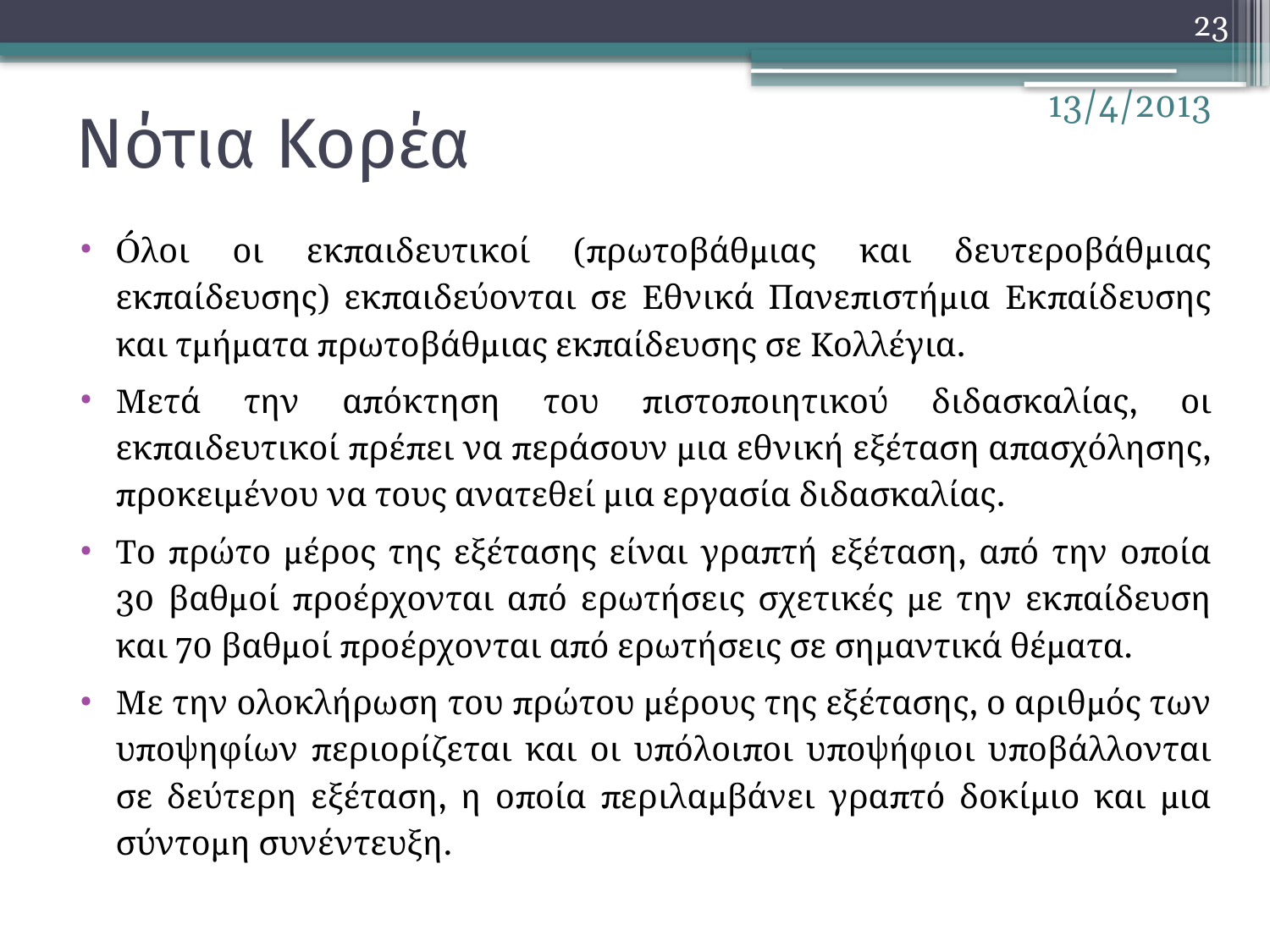

23
# Νότια Κορέα
13/4/2013
Όλοι οι εκπαιδευτικοί (πρωτοβάθμιας και δευτεροβάθμιας εκπαίδευσης) εκπαιδεύονται σε Εθνικά Πανεπιστήμια Εκπαίδευσης και τμήματα πρωτοβάθμιας εκπαίδευσης σε Κολλέγια.
Μετά την απόκτηση του πιστοποιητικού διδασκαλίας, οι εκπαιδευτικοί πρέπει να περάσουν μια εθνική εξέταση απασχόλησης, προκειμένου να τους ανατεθεί μια εργασία διδασκαλίας.
Το πρώτο μέρος της εξέτασης είναι γραπτή εξέταση, από την οποία 30 βαθμοί προέρχονται από ερωτήσεις σχετικές με την εκπαίδευση και 70 βαθμοί προέρχονται από ερωτήσεις σε σημαντικά θέματα.
Με την ολοκλήρωση του πρώτου μέρους της εξέτασης, ο αριθμός των υποψηφίων περιορίζεται και οι υπόλοιποι υποψήφιοι υποβάλλονται σε δεύτερη εξέταση, η οποία περιλαμβάνει γραπτό δοκίμιο και μια σύντομη συνέντευξη.